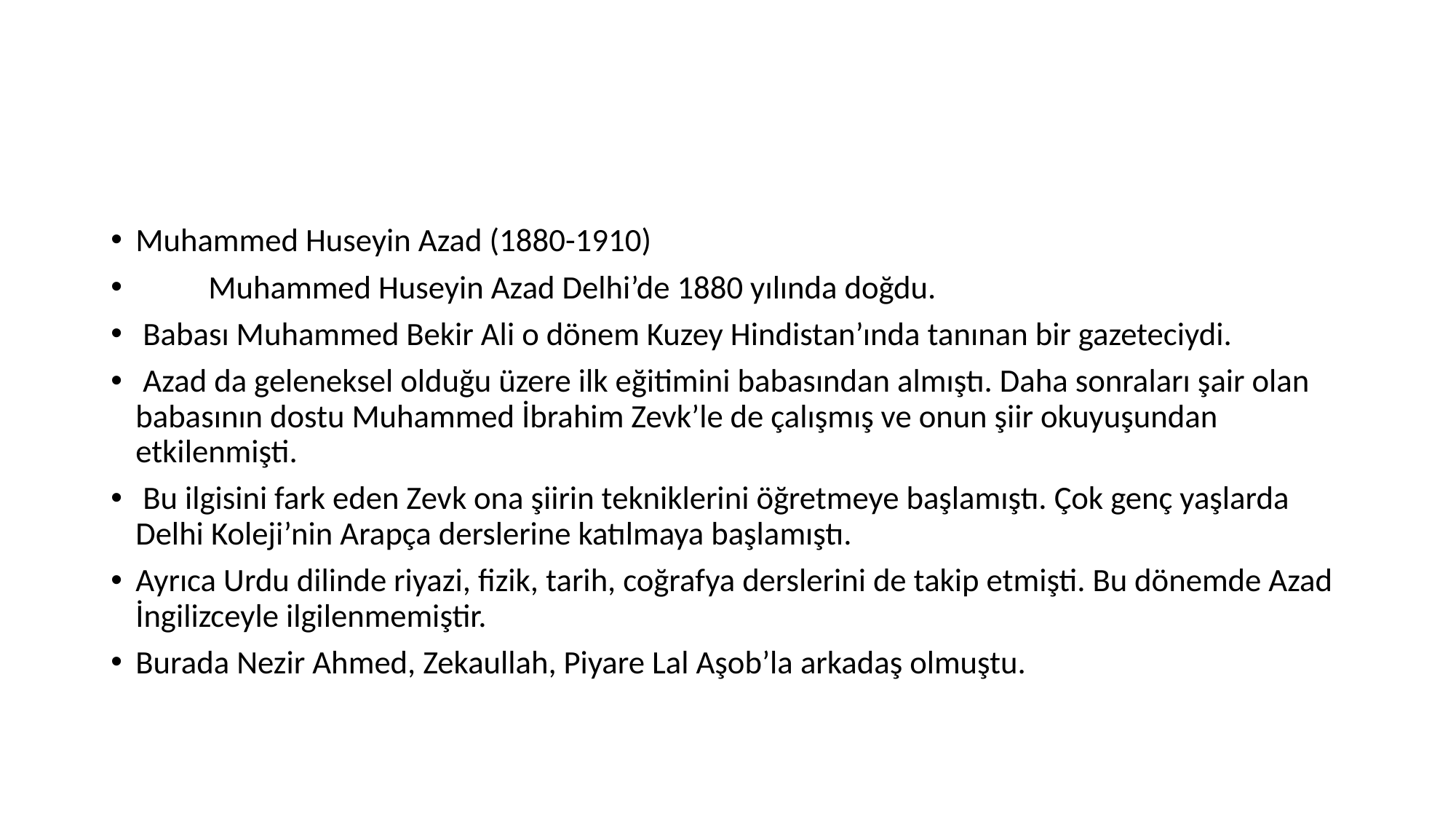

#
Muhammed Huseyin Azad (1880-1910)
          Muhammed Huseyin Azad Delhi’de 1880 yılında doğdu.
 Babası Muhammed Bekir Ali o dönem Kuzey Hindistan’ında tanınan bir gazeteciydi.
 Azad da geleneksel olduğu üzere ilk eğitimini babasından almıştı. Daha sonraları şair olan babasının dostu Muhammed İbrahim Zevk’le de çalışmış ve onun şiir okuyuşundan etkilenmişti.
 Bu ilgisini fark eden Zevk ona şiirin tekniklerini öğretmeye başlamıştı. Çok genç yaşlarda Delhi Koleji’nin Arapça derslerine katılmaya başlamıştı.
Ayrıca Urdu dilinde riyazi, fizik, tarih, coğrafya derslerini de takip etmişti. Bu dönemde Azad İngilizceyle ilgilenmemiştir.
Burada Nezir Ahmed, Zekaullah, Piyare Lal Aşob’la arkadaş olmuştu.